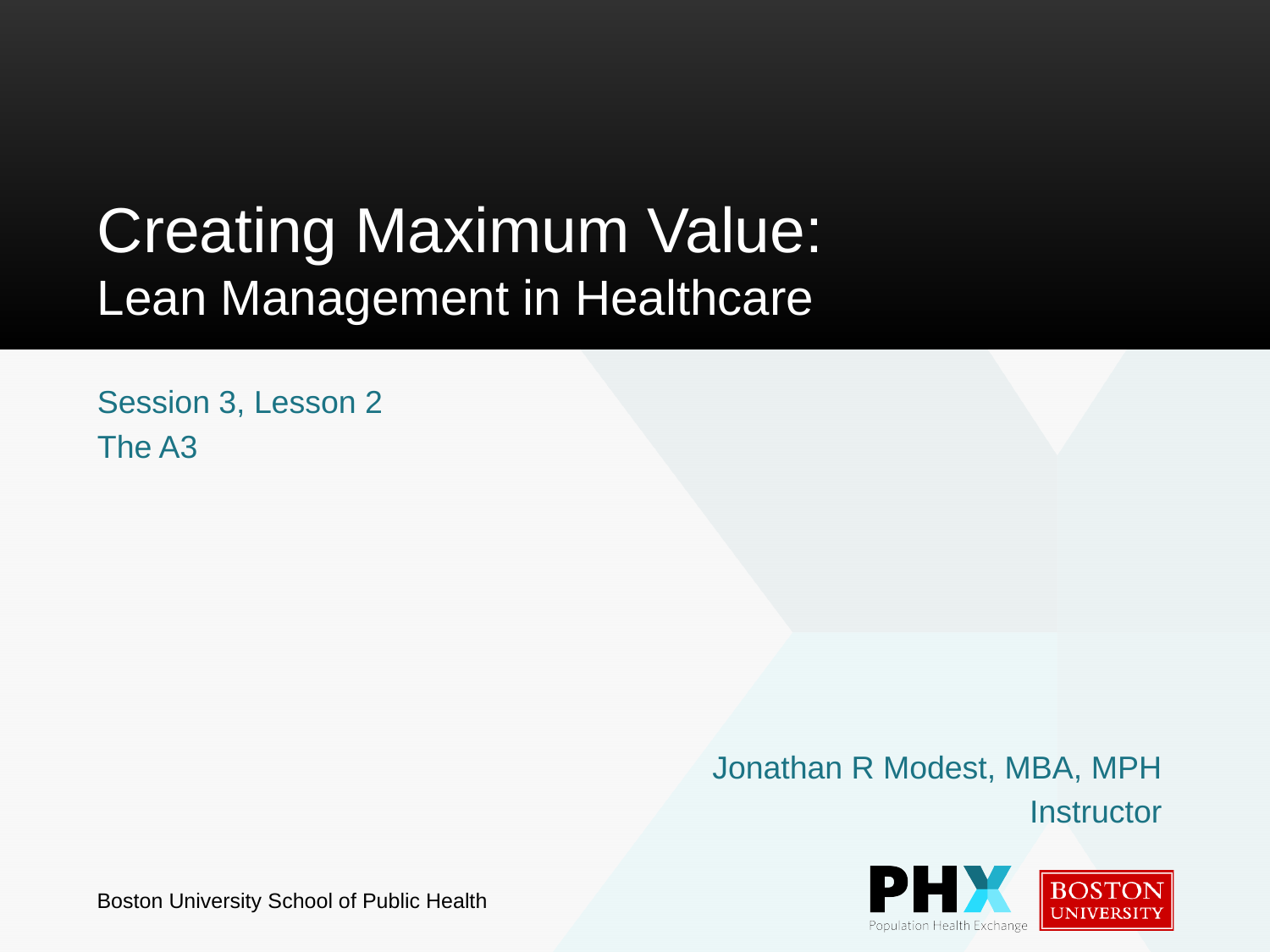

# Creating Maximum Value: Lean Management in Healthcare
Session 3, Lesson 2
The A3
Jonathan R Modest, MBA, MPH
Instructor